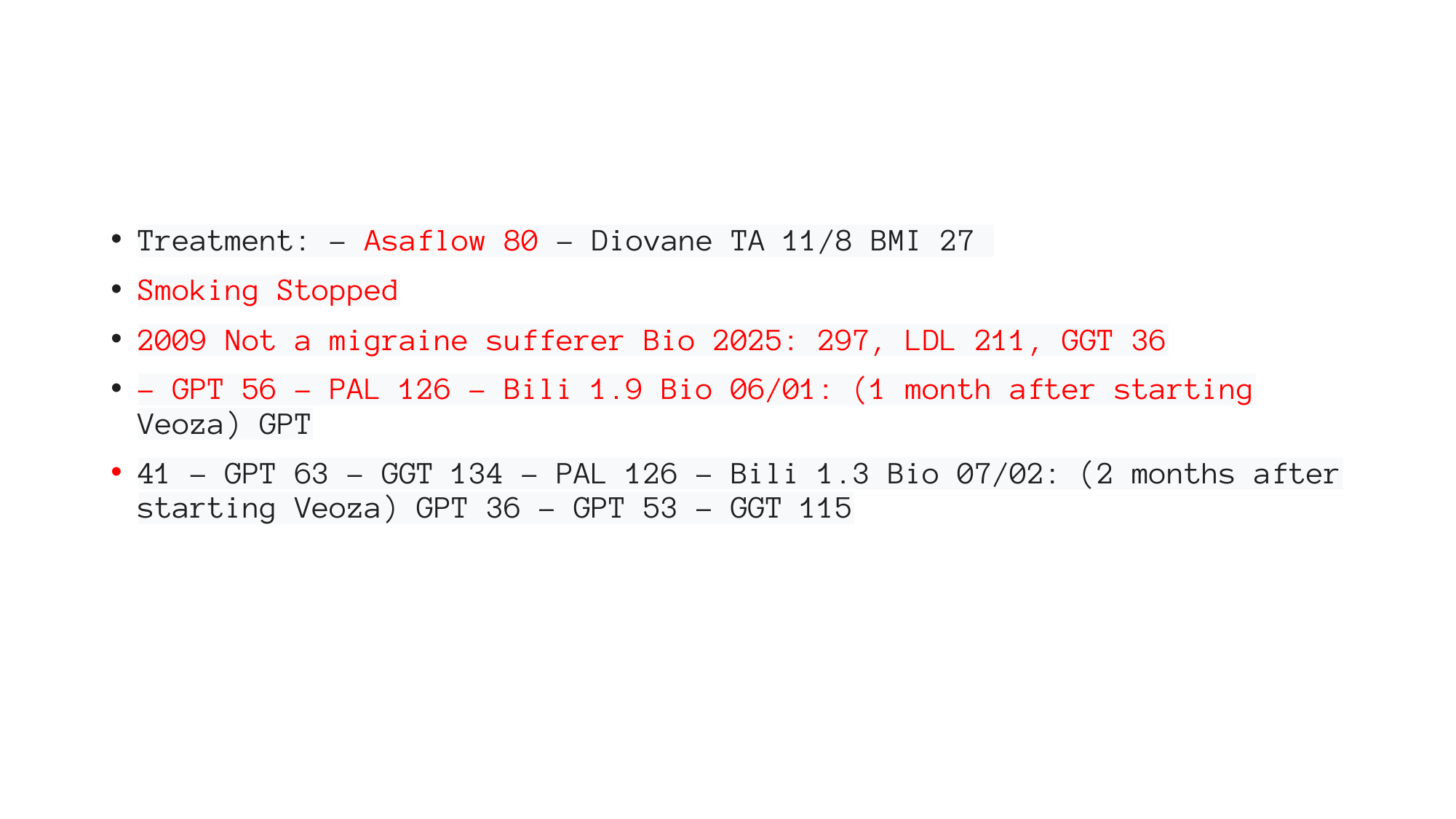

#
Treatment: - Asaflow 80 - Diovane TA 11/8 BMI 27
Smoking Stopped
2009 Not a migraine sufferer Bio 2025: 297, LDL 211, GGT 36
- GPT 56 - PAL 126 - Bili 1.9 Bio 06/01: (1 month after starting Veoza) GPT
41 - GPT 63 - GGT 134 - PAL 126 - Bili 1.3 Bio 07/02: (2 months after starting Veoza) GPT 36 - GPT 53 - GGT 115